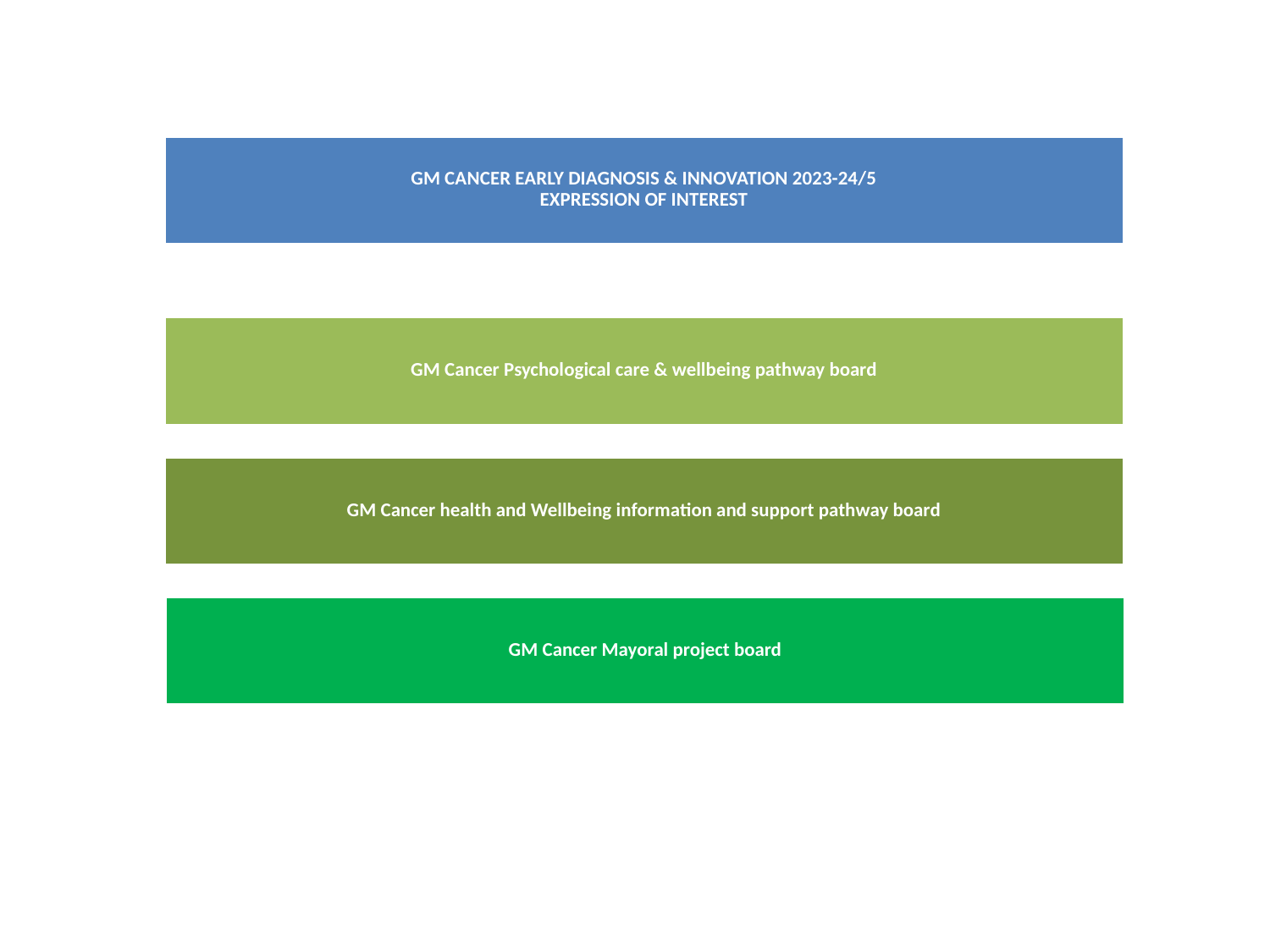

| GM CANCER EARLY DIAGNOSIS & INNOVATION 2023-24/5 EXPRESSION OF INTEREST |
| --- |
| GM Cancer Psychological care & wellbeing pathway board |
| --- |
| GM Cancer health and Wellbeing information and support pathway board |
| --- |
| GM Cancer Mayoral project board |
| --- |